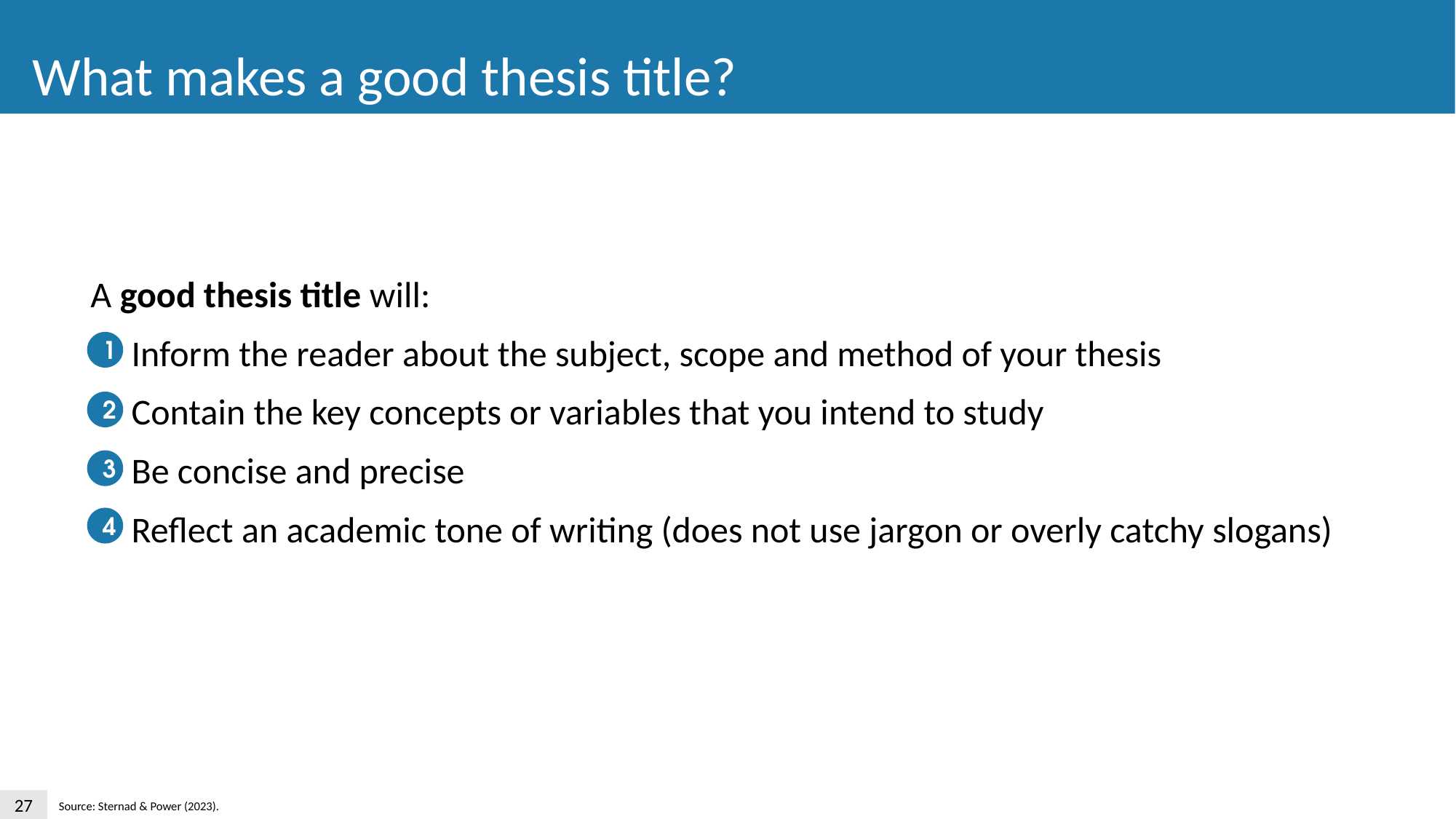

What makes a good thesis title?
A good thesis title will:
     Inform the reader about the subject, scope and method of your thesis
     Contain the key concepts or variables that you intend to study
     Be concise and precise
     Reflect an academic tone of writing (does not use jargon or overly catchy slogans)
1
2
3
4
27
Source: Sternad & Power (2023).